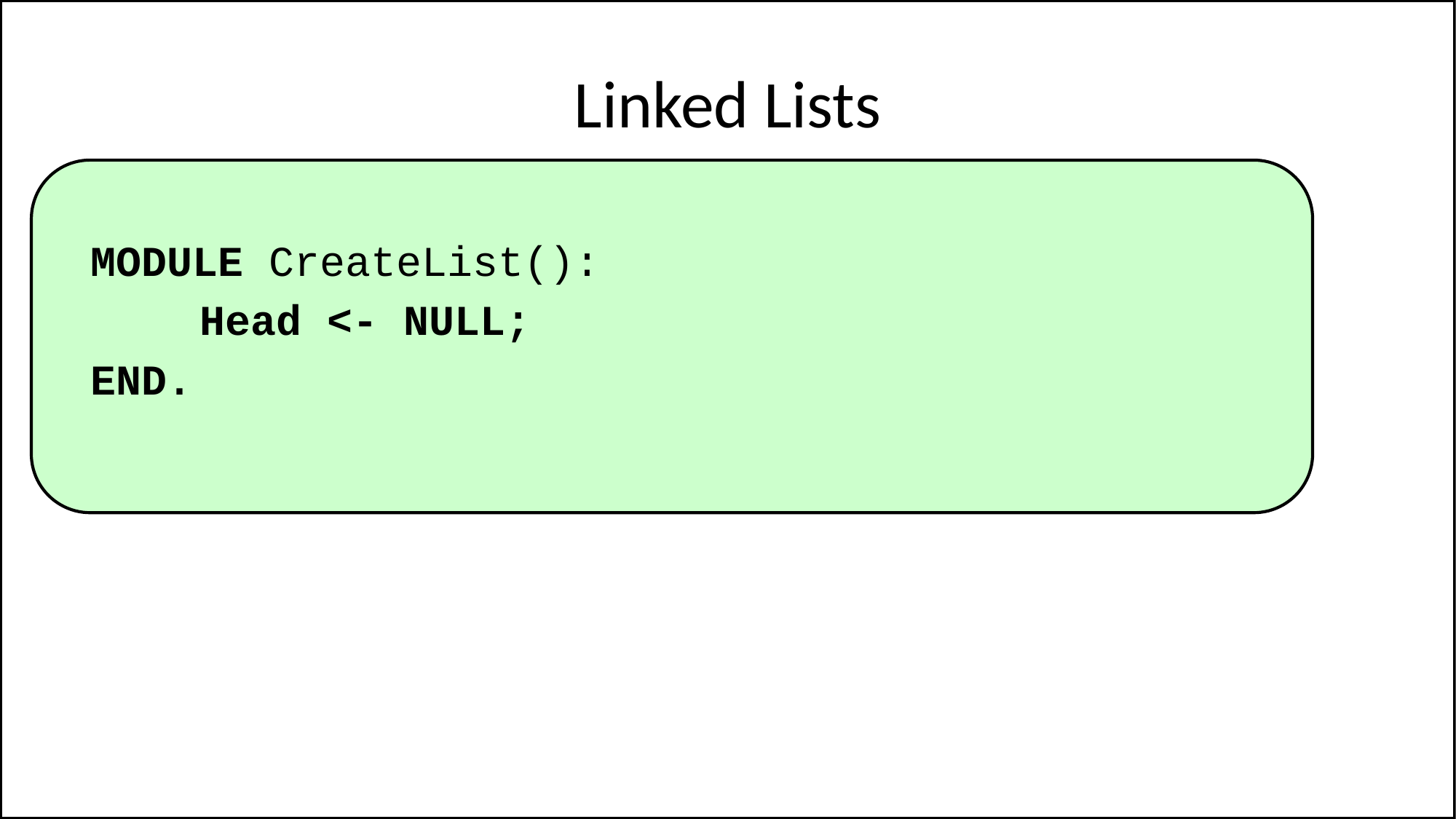

# Linked Lists

MODULE CreateList():
	Head <- NULL;
END.